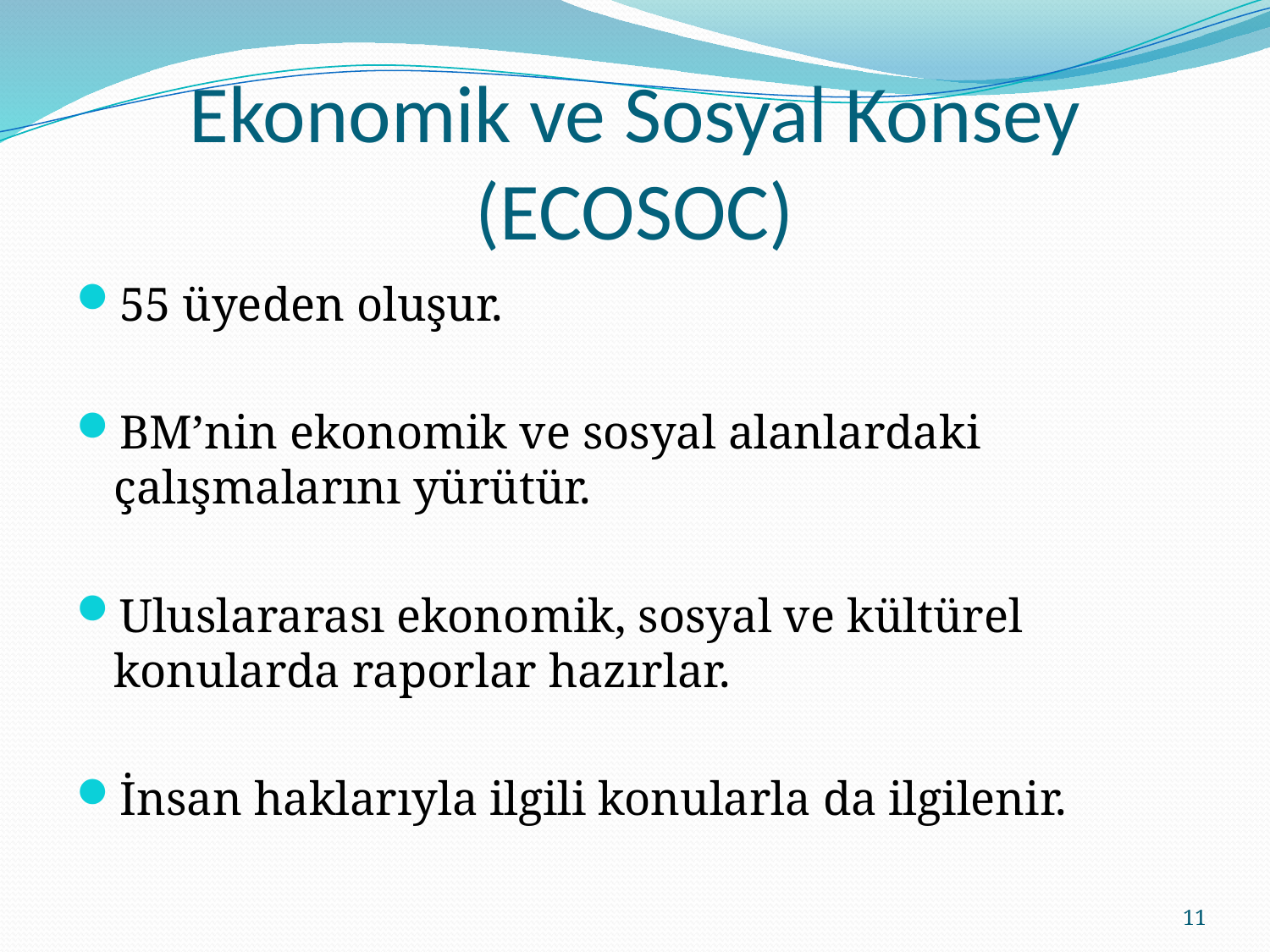

# Ekonomik ve Sosyal Konsey (ECOSOC)
55 üyeden oluşur.

BM’nin ekonomik ve sosyal alanlardaki çalışmalarını yürütür.

Uluslararası ekonomik, sosyal ve kültürel konularda raporlar hazırlar.

İnsan haklarıyla ilgili konularla da ilgilenir.
11